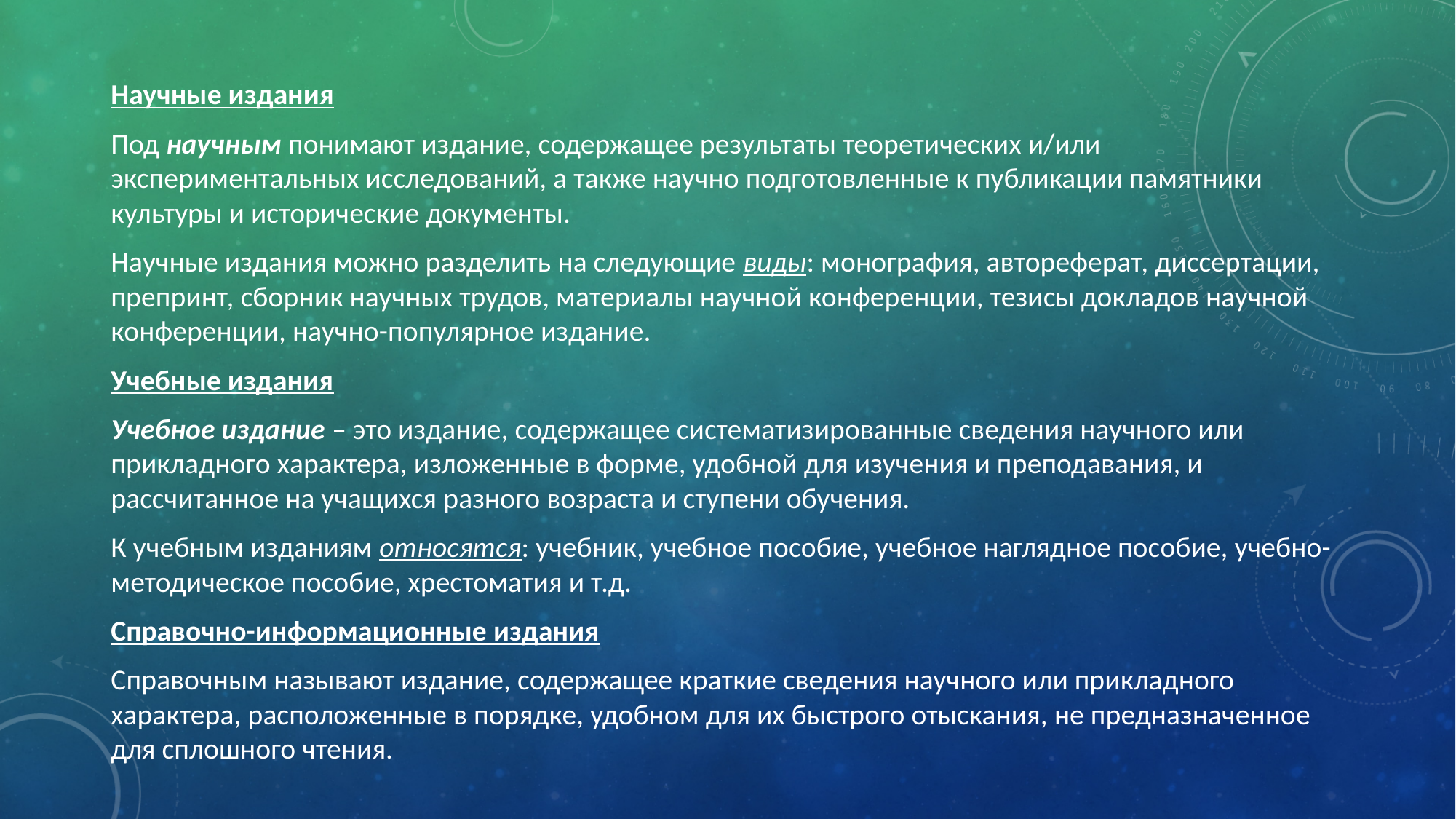

Научные издания
Под научным понимают издание, содержащее результаты теоретических и/или экспериментальных исследований, а также научно подготовленные к публикации памятники культуры и исторические документы.
Научные издания можно разделить на следующие виды: монография, автореферат, диссертации, препринт, сборник научных трудов, материалы научной конференции, тезисы докладов научной конференции, научно-популярное издание.
Учебные издания
Учебное издание – это издание, содержащее систематизированные сведения научного или прикладного характера, изложенные в форме, удобной для изучения и преподавания, и рассчитанное на учащихся разного возраста и ступени обучения.
К учебным изданиям относятся: учебник, учебное пособие, учебное наглядное пособие, учебно-методическое пособие, хрестоматия и т.д.
Справочно-информационные издания
Справочным называют издание, содержащее краткие сведения научного или прикладного характера, расположенные в порядке, удобном для их быстрого отыскания, не предназначенное для сплошного чтения.